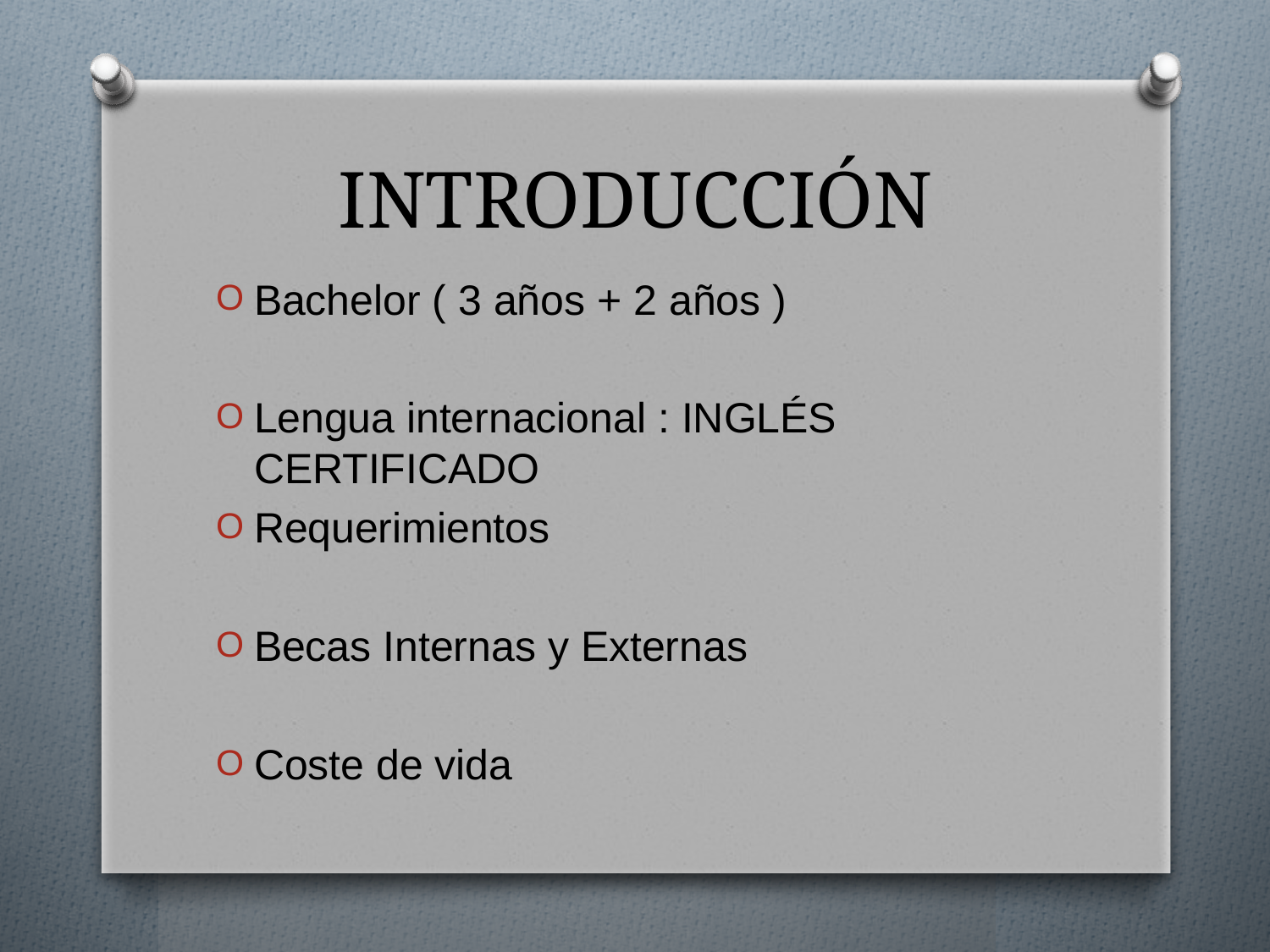

# INTRODUCCIÓN
Bachelor ( 3 años + 2 años )

Lengua internacional : INGLÉS CERTIFICADO
Requerimientos

Becas Internas y Externas

Coste de vida